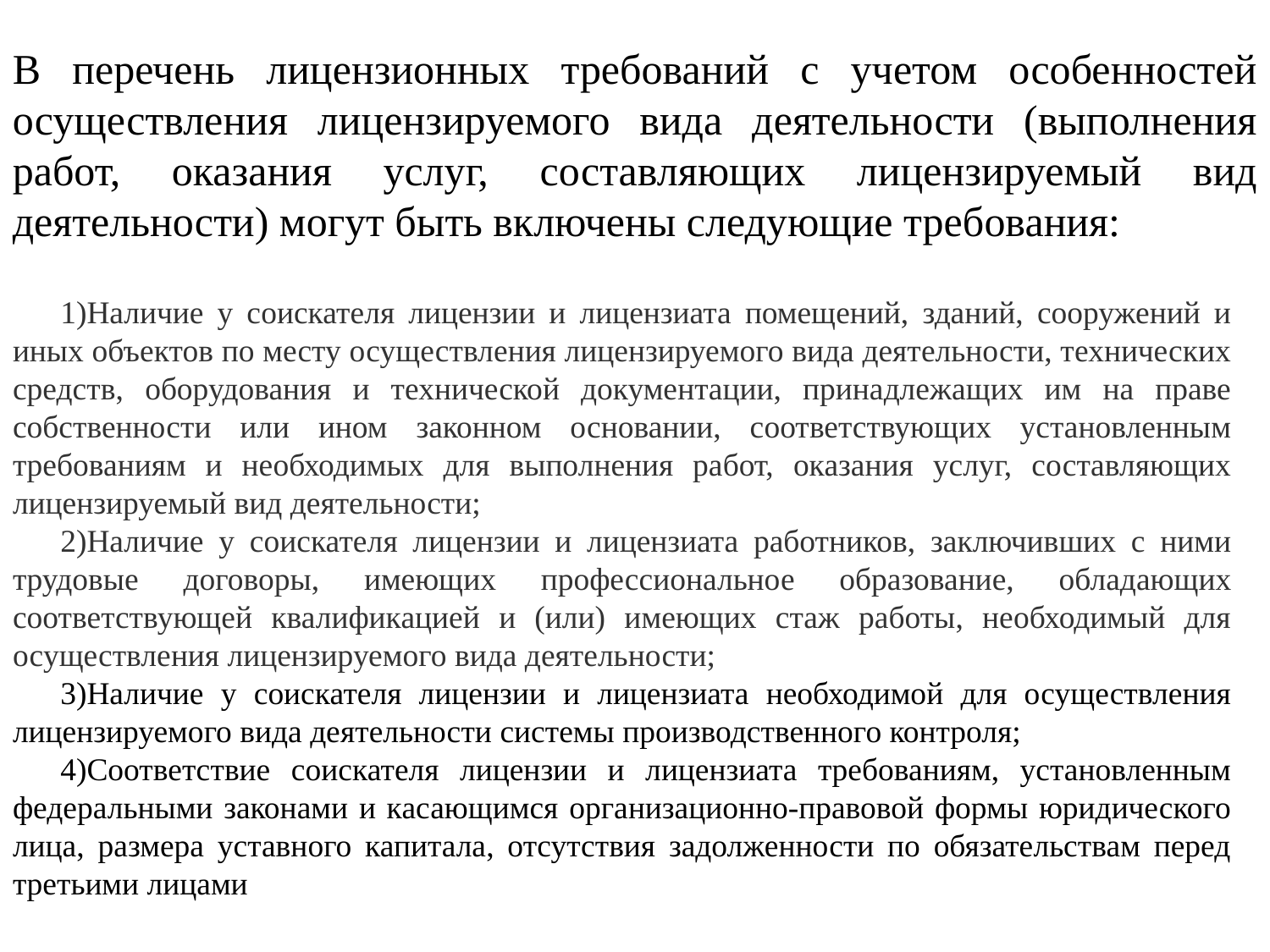

В перечень лицензионных требований с учетом особенностей осуществления лицензируемого вида деятельности (выполнения работ, оказания услуг, составляющих лицензируемый вид деятельности) могут быть включены следующие требования:
Наличие у соискателя лицензии и лицензиата помещений, зданий, сооружений и иных объектов по месту осуществления лицензируемого вида деятельности, технических средств, оборудования и технической документации, принадлежащих им на праве собственности или ином законном основании, соответствующих установленным требованиям и необходимых для выполнения работ, оказания услуг, составляющих лицензируемый вид деятельности;
Наличие у соискателя лицензии и лицензиата работников, заключивших с ними трудовые договоры, имеющих профессиональное образование, обладающих соответствующей квалификацией и (или) имеющих стаж работы, необходимый для осуществления лицензируемого вида деятельности;
Наличие у соискателя лицензии и лицензиата необходимой для осуществления лицензируемого вида деятельности системы производственного контроля;
Соответствие соискателя лицензии и лицензиата требованиям, установленным федеральными законами и касающимся организационно-правовой формы юридического лица, размера уставного капитала, отсутствия задолженности по обязательствам перед третьими лицами